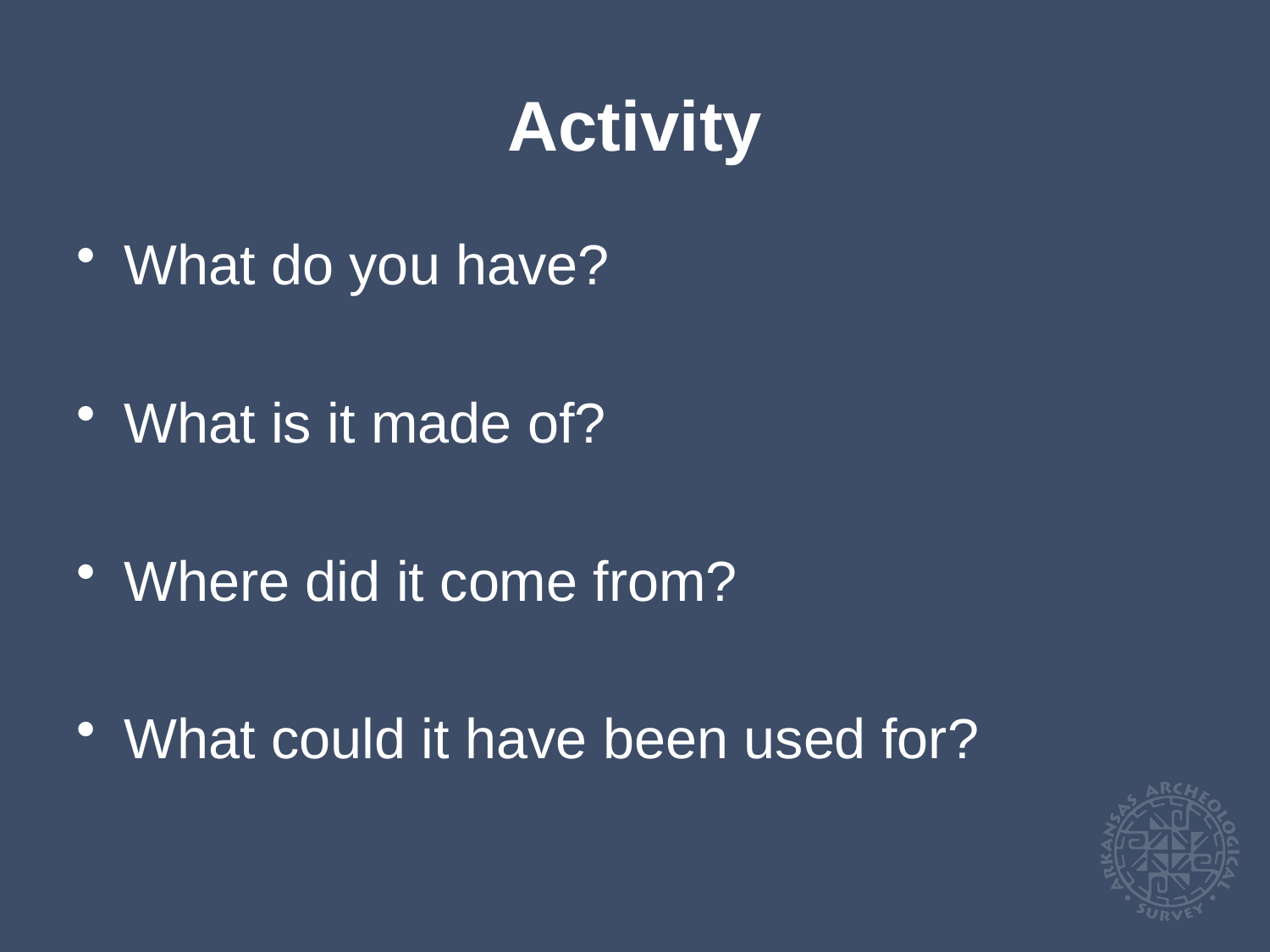

# Activity
What do you have?

What is it made of?

Where did it come from?

What could it have been used for?